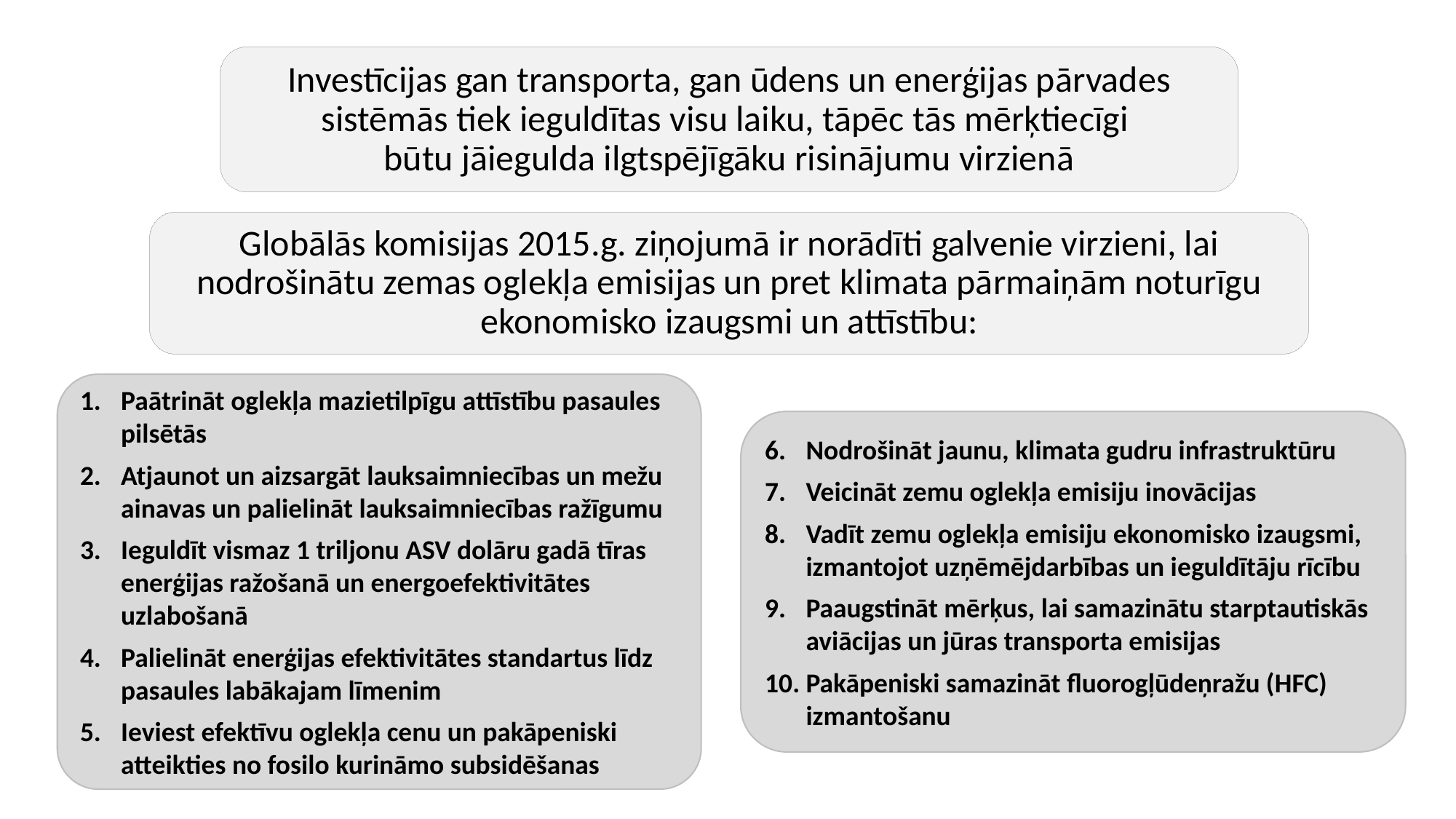

Investīcijas gan transporta, gan ūdens un enerģijas pārvades sistēmās tiek ieguldītas visu laiku, tāpēc tās mērķtiecīgi
būtu jāiegulda ilgtspējīgāku risinājumu virzienā
Globālās komisijas 2015.g. ziņojumā ir norādīti galvenie virzieni, lai nodrošinātu zemas oglekļa emisijas un pret klimata pārmaiņām noturīgu ekonomisko izaugsmi un attīstību:
Paātrināt oglekļa mazietilpīgu attīstību pasaules pilsētās
Atjaunot un aizsargāt lauksaimniecības un mežu ainavas un palielināt lauksaimniecības ražīgumu
Ieguldīt vismaz 1 triljonu ASV dolāru gadā tīras enerģijas ražošanā un energoefektivitātes uzlabošanā
Palielināt enerģijas efektivitātes standartus līdz pasaules labākajam līmenim
Ieviest efektīvu oglekļa cenu un pakāpeniski atteikties no fosilo kurināmo subsidēšanas
Nodrošināt jaunu, klimata gudru infrastruktūru
Veicināt zemu oglekļa emisiju inovācijas
Vadīt zemu oglekļa emisiju ekonomisko izaugsmi, izmantojot uzņēmējdarbības un ieguldītāju rīcību
Paaugstināt mērķus, lai samazinātu starptautiskās aviācijas un jūras transporta emisijas
Pakāpeniski samazināt fluorogļūdeņražu (HFC) izmantošanu